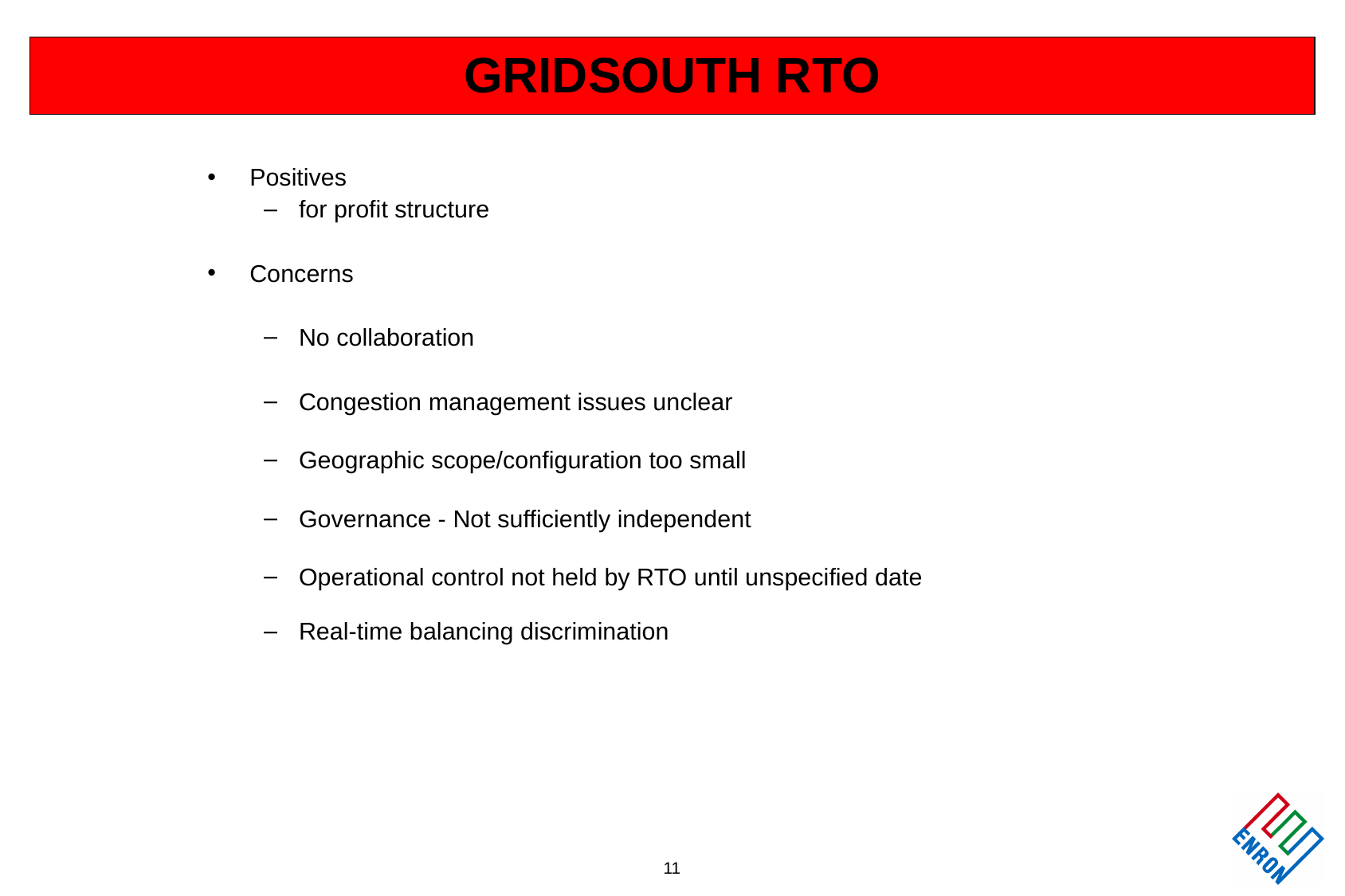

# GRIDSOUTH RTO
Positives
for profit structure

Concerns

No collaboration

Congestion management issues unclear

Geographic scope/configuration too small

Governance - Not sufficiently independent

Operational control not held by RTO until unspecified date

Real-time balancing discrimination